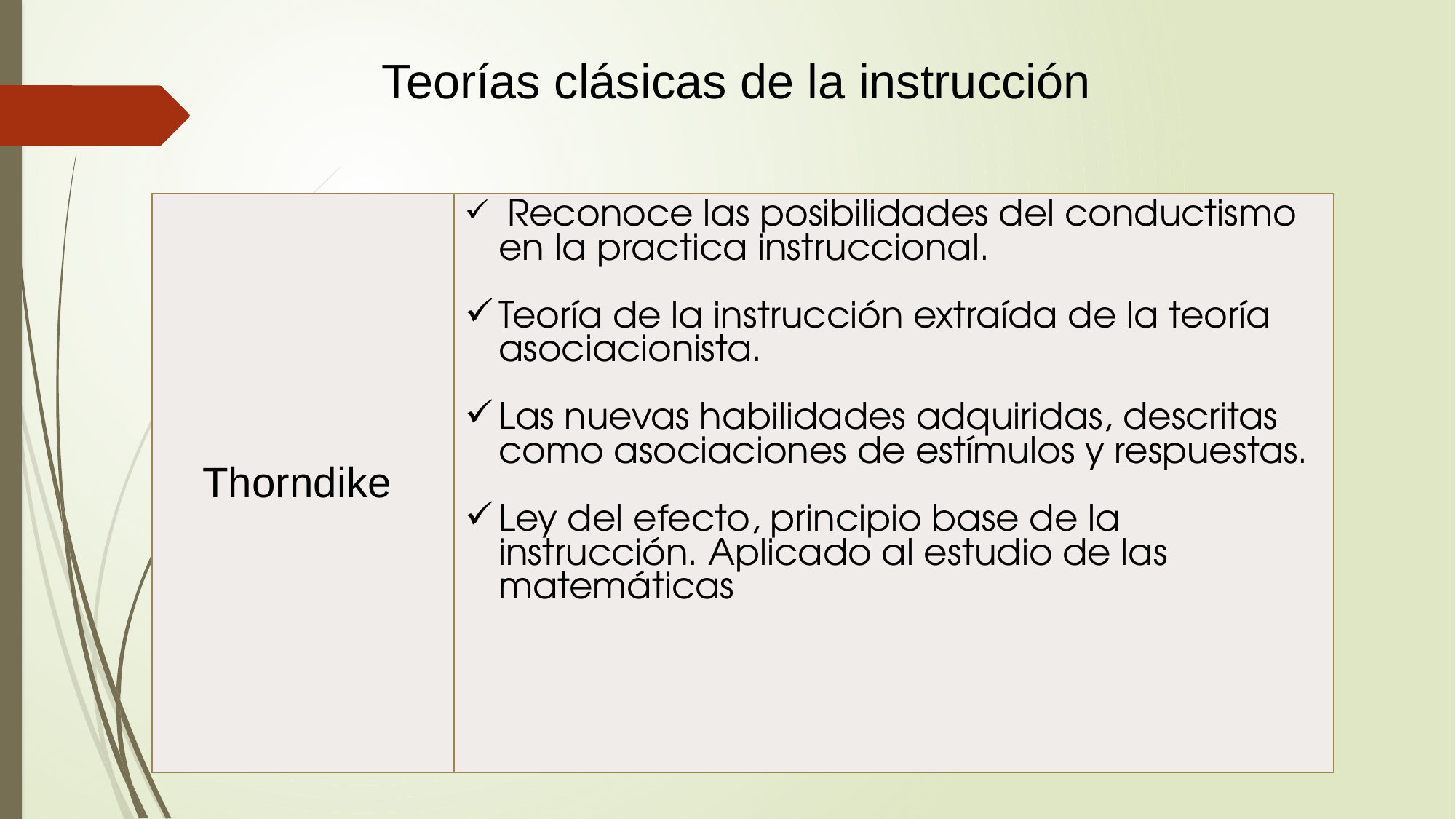

Teorías clásicas de la instrucción
| Thorndike | Reconoce las posibilidades del conductismo en la practica instruccional. Teoría de la instrucción extraída de la teoría asociacionista. Las nuevas habilidades adquiridas, descritas como asociaciones de estímulos y respuestas. Ley del efecto, principio base de la instrucción. Aplicado al estudio de las matemáticas |
| --- | --- |